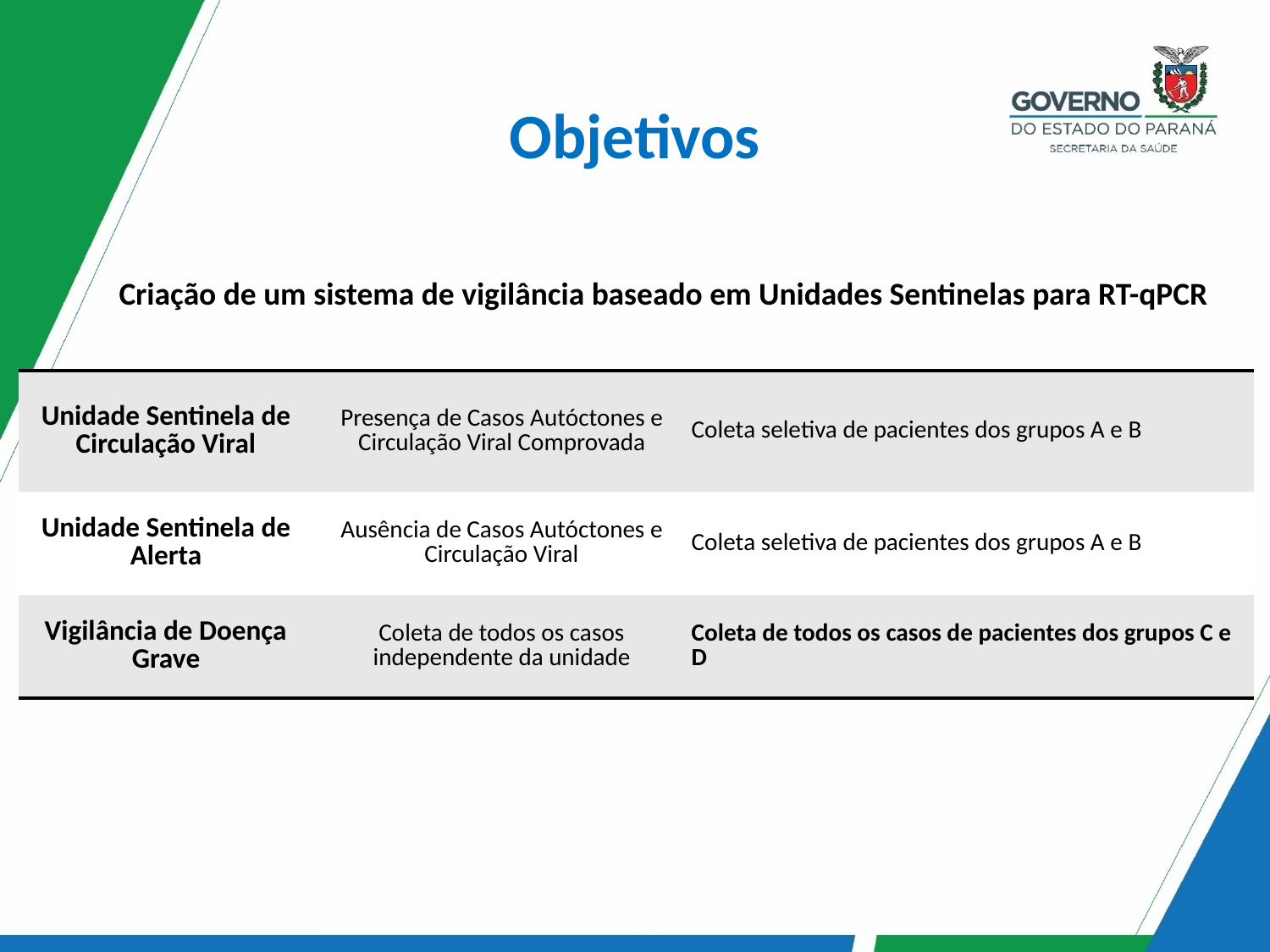

Objetivos

Criação de um sistema de vigilância baseado em Unidades Sentinelas para RT-qPCR
| Unidade Sentinela de Circulação Viral | Presença de Casos Autóctones e Circulação Viral Comprovada | Coleta seletiva de pacientes dos grupos A e B |
| --- | --- | --- |
| Unidade Sentinela de Alerta | Ausência de Casos Autóctones e Circulação Viral | Coleta seletiva de pacientes dos grupos A e B |
| Vigilância de Doença Grave | Coleta de todos os casos independente da unidade | Coleta de todos os casos de pacientes dos grupos C e D |